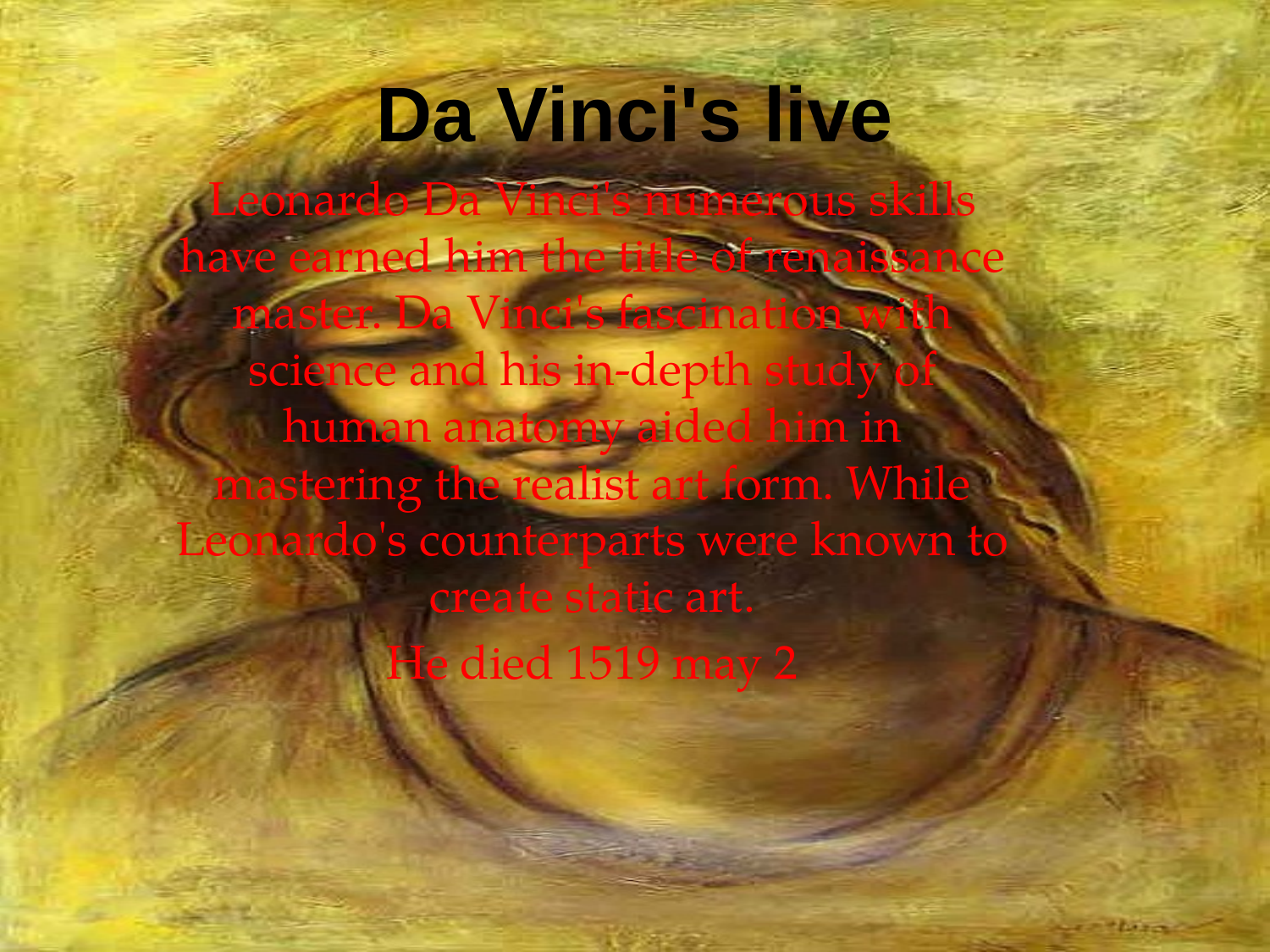

# Da Vinci's live
Leonardo Da Vinci's numerous skills have earned him the title of renaissance master. Da Vinci's fascination with science and his in-depth study of human anatomy aided him in mastering the realist art form. While Leonardo's counterparts were known to create static art.
He died 1519 may 2